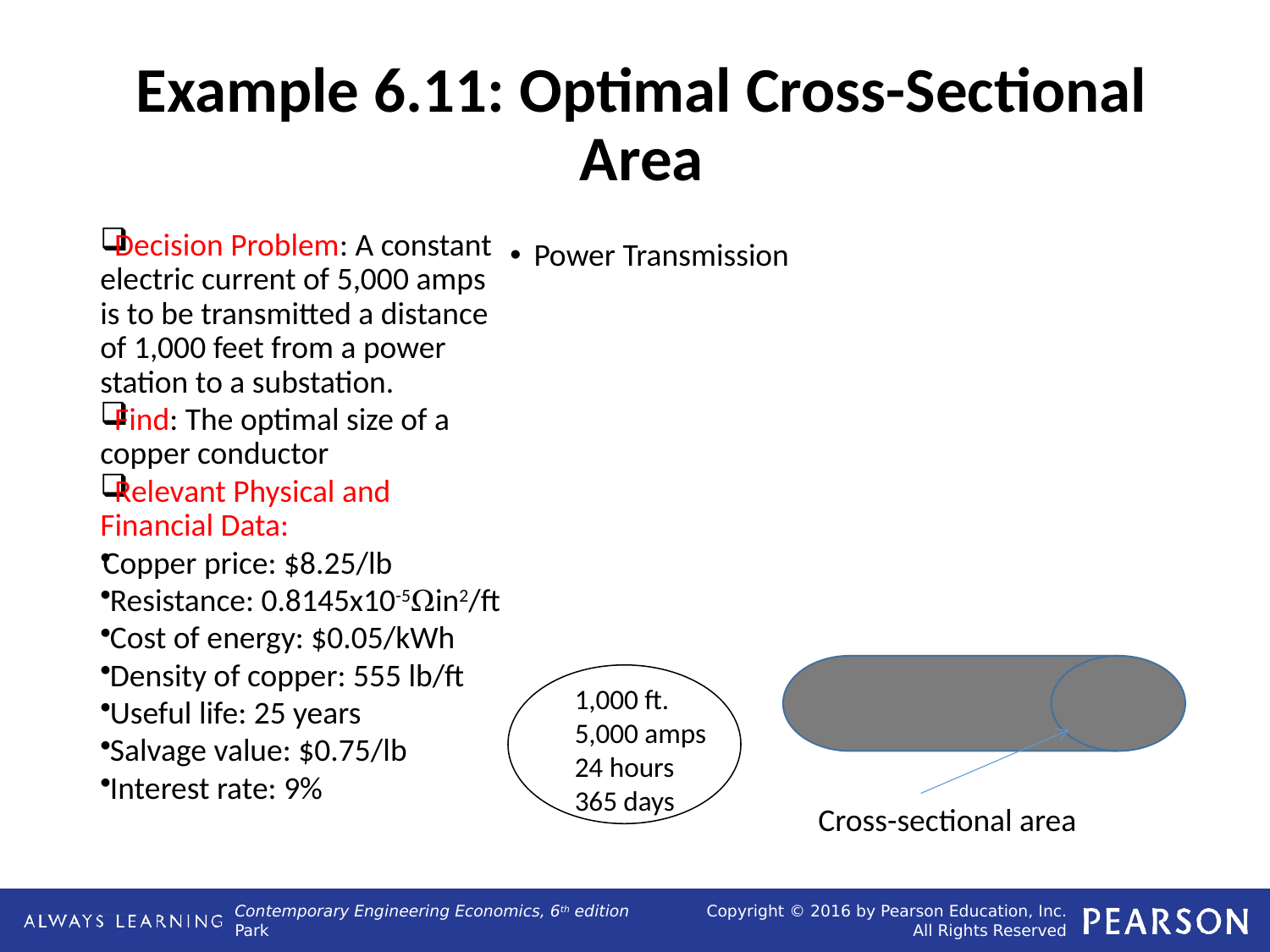

# Example 6.11: Optimal Cross-Sectional Area

 Decision Problem: A constant electric current of 5,000 amps is to be transmitted a distance of 1,000 feet from a power station to a substation.
 Find: The optimal size of a copper conductor
 Relevant Physical and Financial Data:
Copper price: $8.25/lb
 Resistance: 0.8145x10-5Ωin2/ft
 Cost of energy: $0.05/kWh
 Density of copper: 555 lb/ft
 Useful life: 25 years
 Salvage value: $0.75/lb
 Interest rate: 9%

Power Transmission

1,000 ft.
5,000 amps
24 hours
365 days
Cross-sectional area